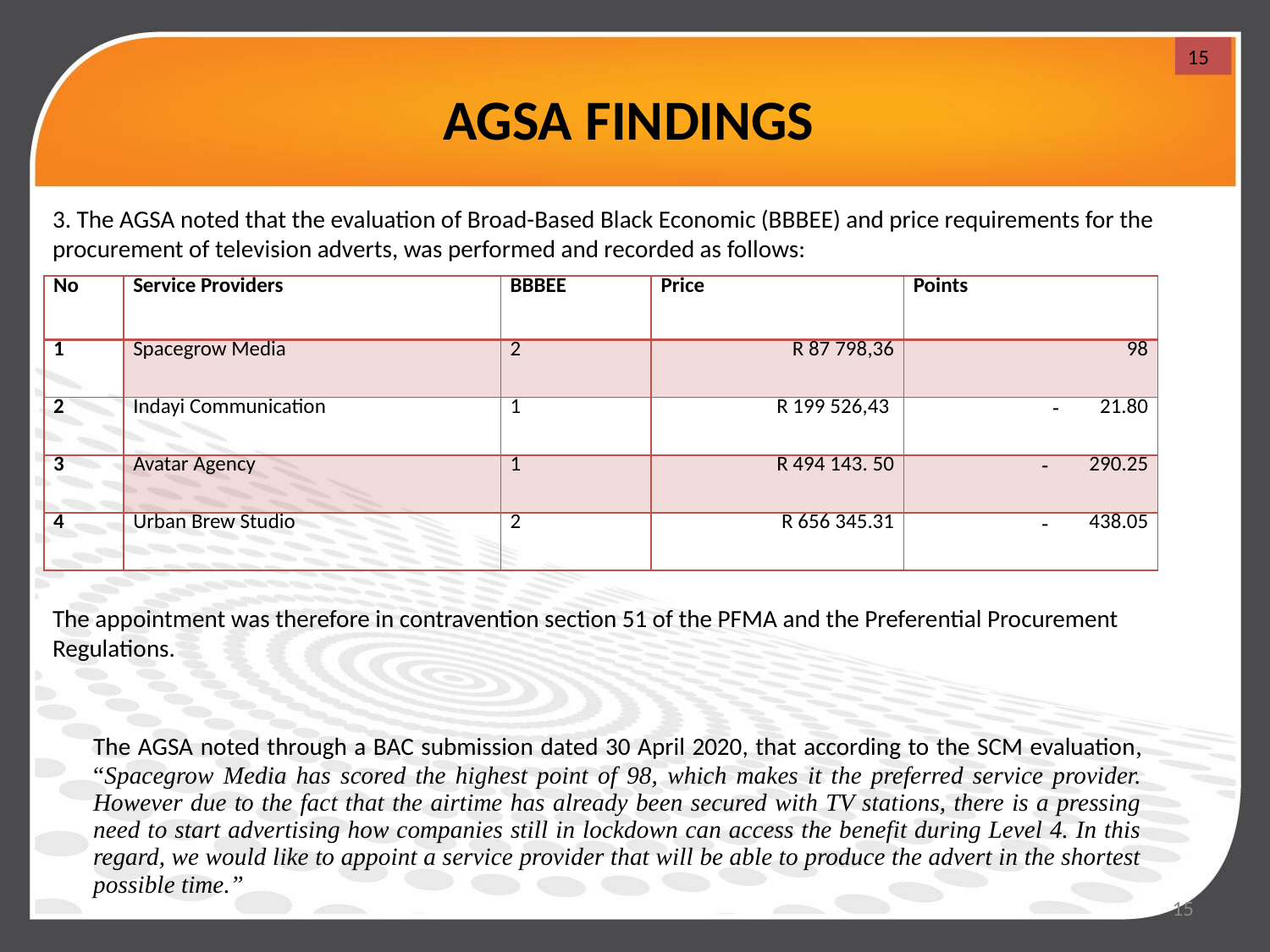

15
# AGSA FINDINGS
3. The AGSA noted that the evaluation of Broad-Based Black Economic (BBBEE) and price requirements for the procurement of television adverts, was performed and recorded as follows:
| No | Service Providers | BBBEE | Price | Points |
| --- | --- | --- | --- | --- |
| 1 | Spacegrow Media | 2 | R 87 798,36 | 98 |
| 2 | Indayi Communication | 1 | R 199 526,43 | 21.80 |
| 3 | Avatar Agency | 1 | R 494 143. 50 | 290.25 |
| 4 | Urban Brew Studio | 2 | R 656 345.31 | 438.05 |
The appointment was therefore in contravention section 51 of the PFMA and the Preferential Procurement     Regulations.
| The AGSA noted through a BAC submission dated 30 April 2020, that according to the SCM evaluation, “Spacegrow Media has scored the highest point of 98, which makes it the preferred service provider. However due to the fact that the airtime has already been secured with TV stations, there is a pressing need to start advertising how companies still in lockdown can access the benefit during Level 4. In this regard, we would like to appoint a service provider that will be able to produce the advert in the shortest possible time.” |
| --- |
15